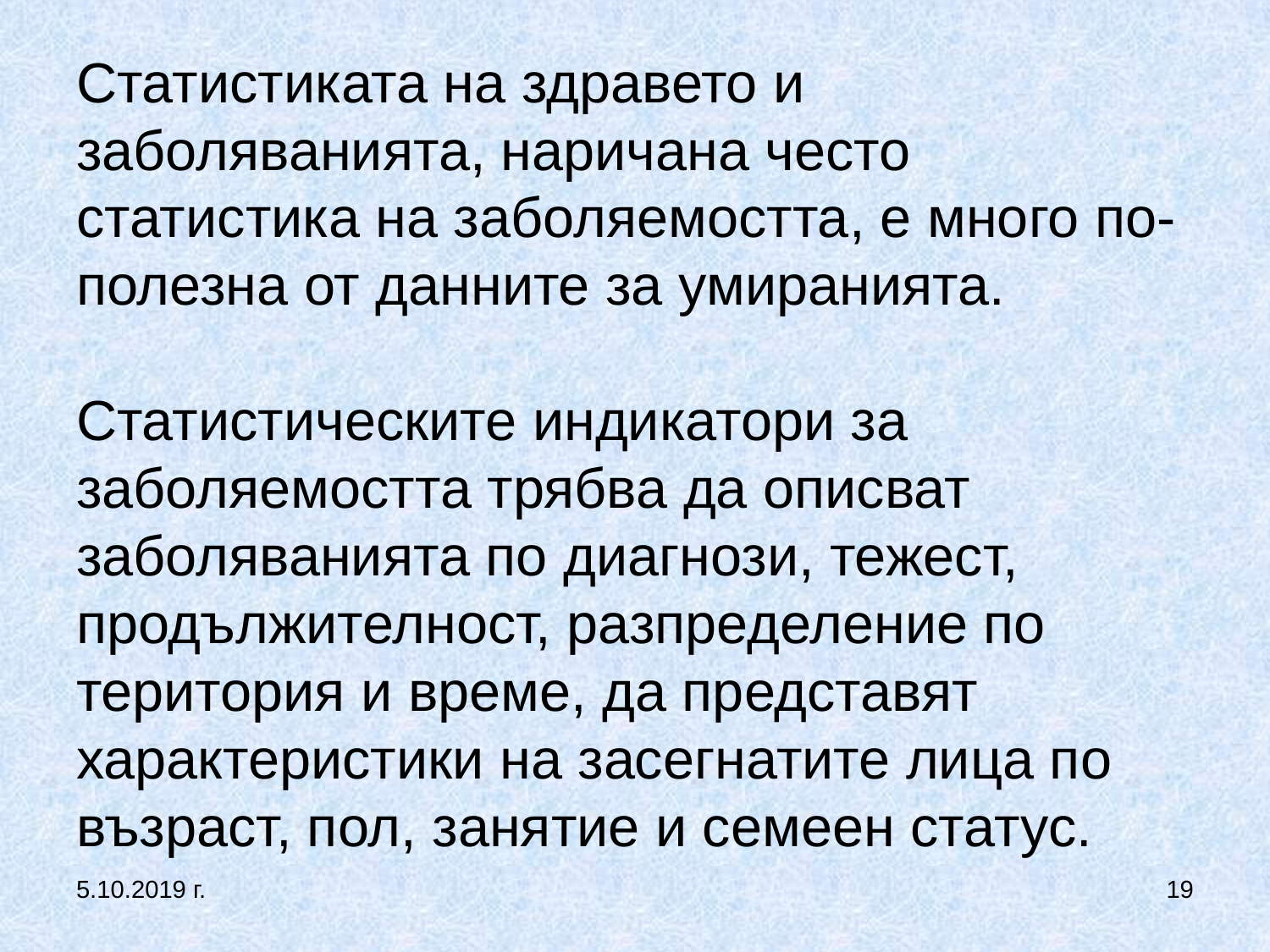

# Статистиката на здравето и заболяванията, наричана често статистика на заболяемостта, е много по-полезна от данните за умиранията. Статистическите индикатори за заболяемостта трябва да описват заболяванията по диагнози, тежест, продължителност, разпределение по територия и време, да представят характеристики на засегнатите лица по възраст, пол, занятие и семеен статус.
5.10.2019 г.
19